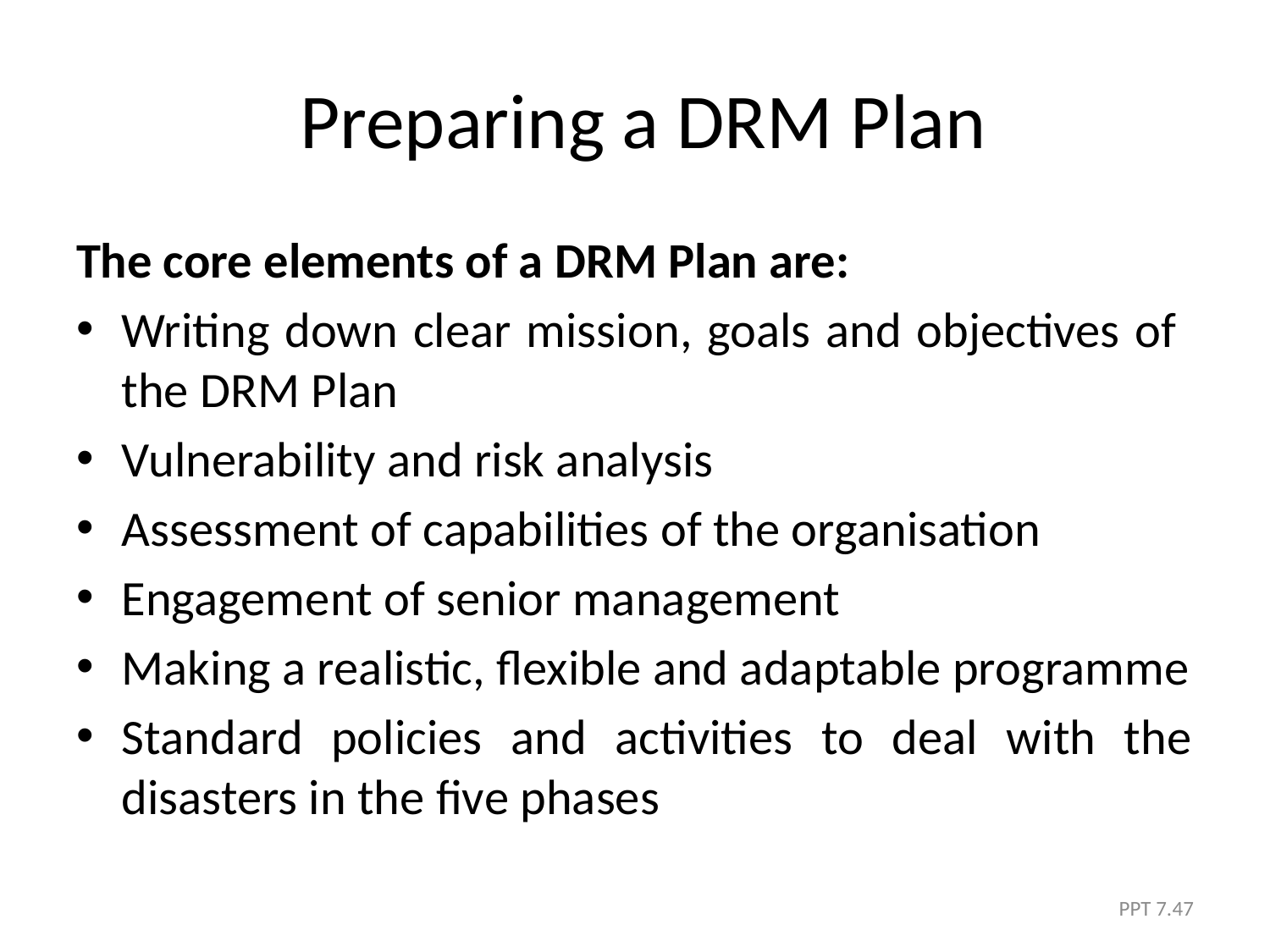

# Preparing a DRM Plan
The core elements of a DRM Plan are:
Writing down clear mission, goals and objectives of  the DRM Plan
Vulnerability and risk analysis
Assessment of capabilities of the organisation
Engagement of senior management
Making a realistic, flexible and adaptable programme
Standard policies and activities to deal with the disasters in the five phases
PPT 7.47